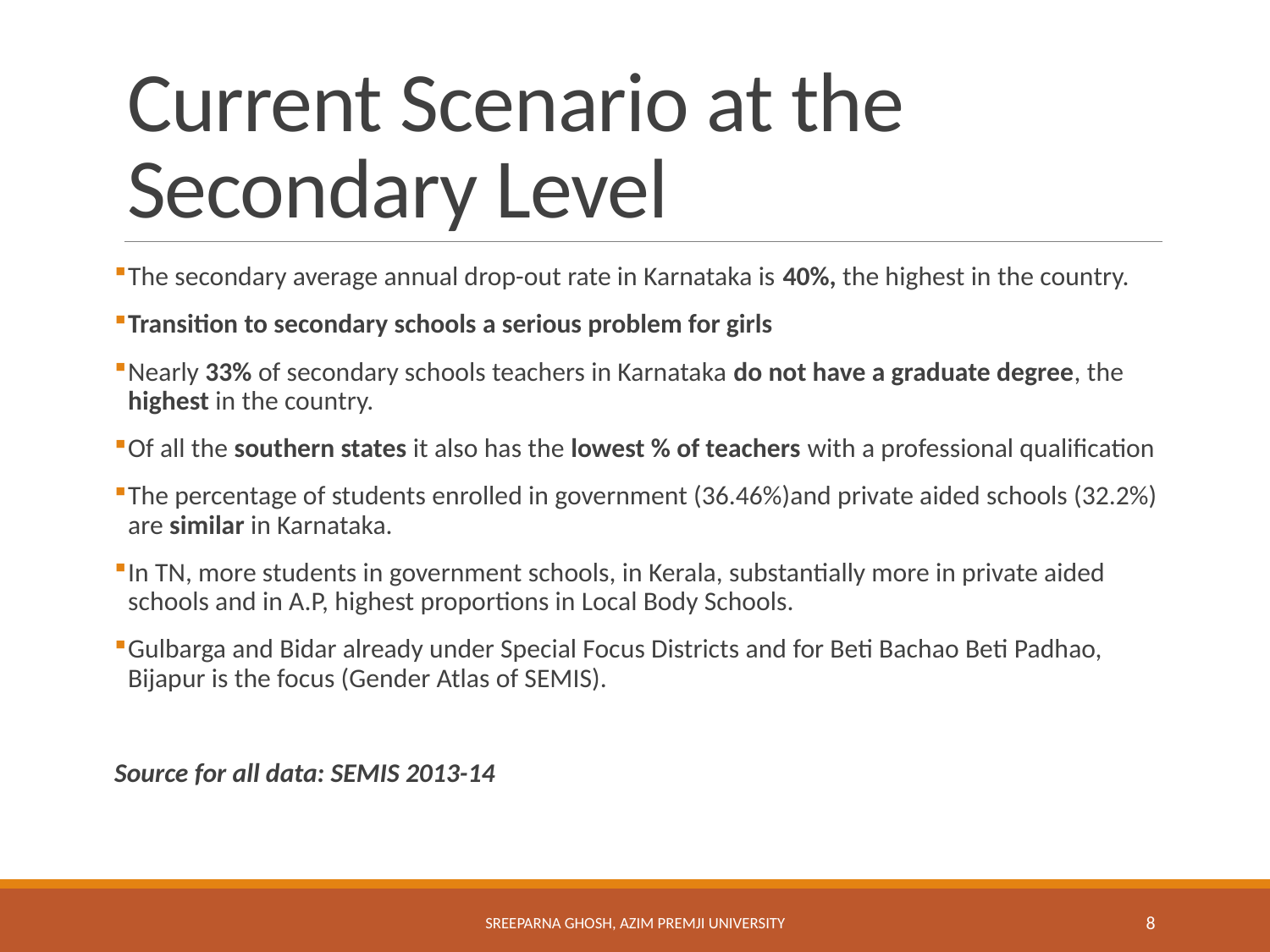

# Current Scenario at the Secondary Level
The secondary average annual drop-out rate in Karnataka is 40%, the highest in the country.
Transition to secondary schools a serious problem for girls
Nearly 33% of secondary schools teachers in Karnataka do not have a graduate degree, the highest in the country.
Of all the southern states it also has the lowest % of teachers with a professional qualification
The percentage of students enrolled in government (36.46%)and private aided schools (32.2%) are similar in Karnataka.
In TN, more students in government schools, in Kerala, substantially more in private aided schools and in A.P, highest proportions in Local Body Schools.
Gulbarga and Bidar already under Special Focus Districts and for Beti Bachao Beti Padhao, Bijapur is the focus (Gender Atlas of SEMIS).

Source for all data: SEMIS 2013-14

Sreeparna Ghosh, Azim Premji University
8